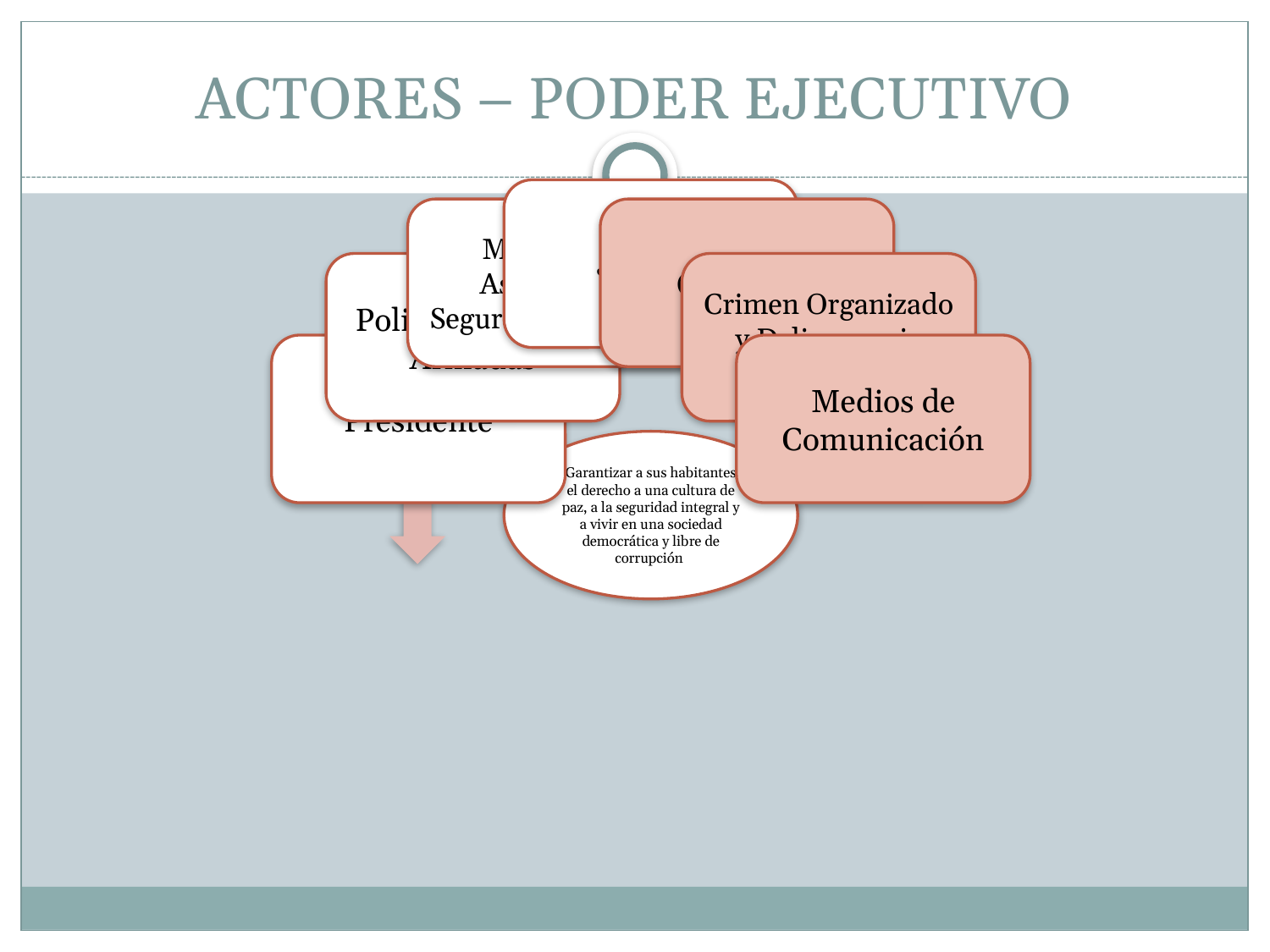

# ACTORES – PODER EJECUTIVO
Garantizar a sus habitantes el derecho a una cultura de paz, a la seguridad integral y a vivir en una sociedad democrática y libre de corrupción
Presidente
Justicia
Oposición
Medios de Comunicación